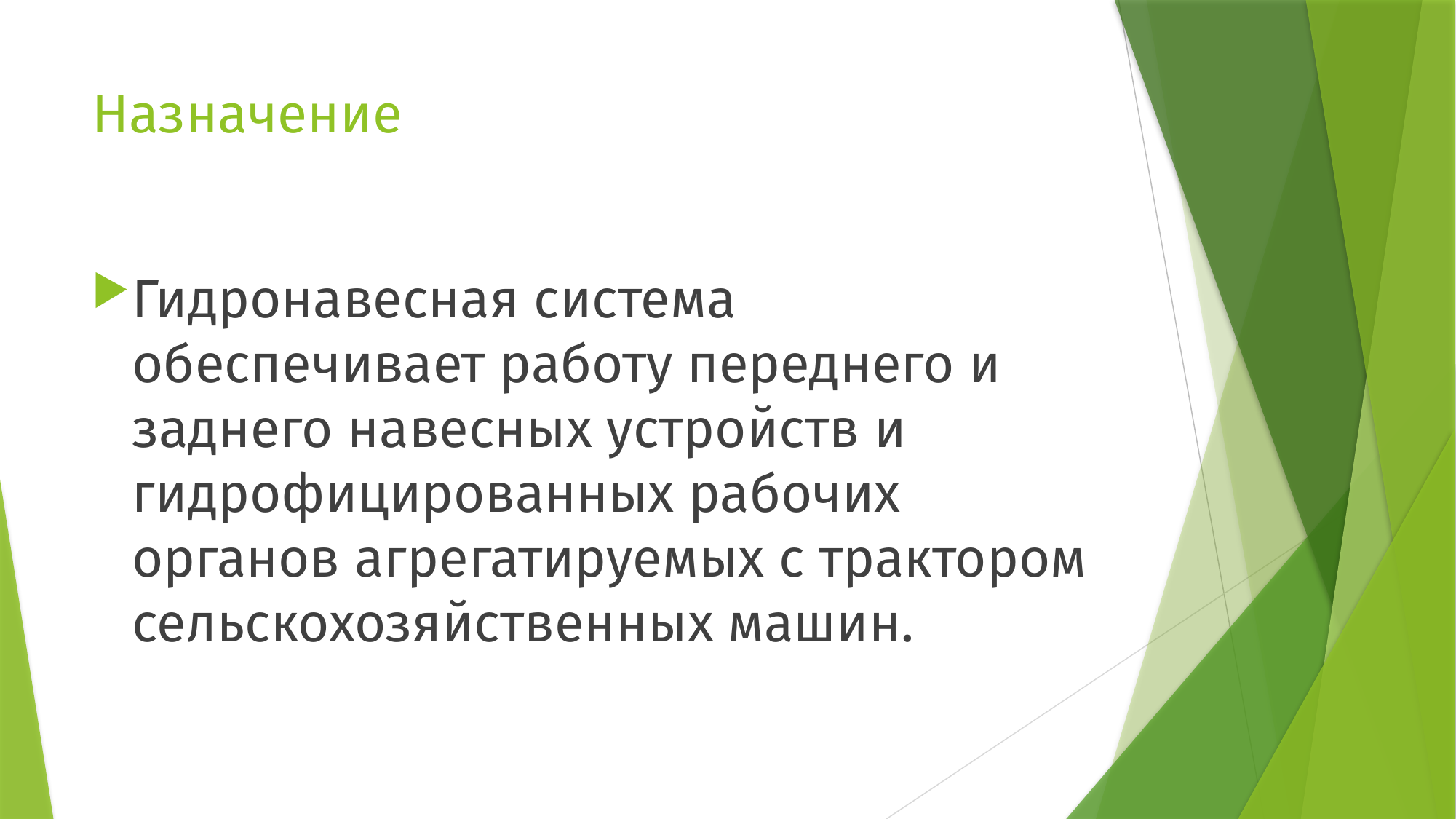

# Назначение
Гидронавесная система обеспечивает работу переднего и заднего навесных устройств и гидрофицированных рабочих органов агрегатируемых с трактором сельскохозяйственных машин.